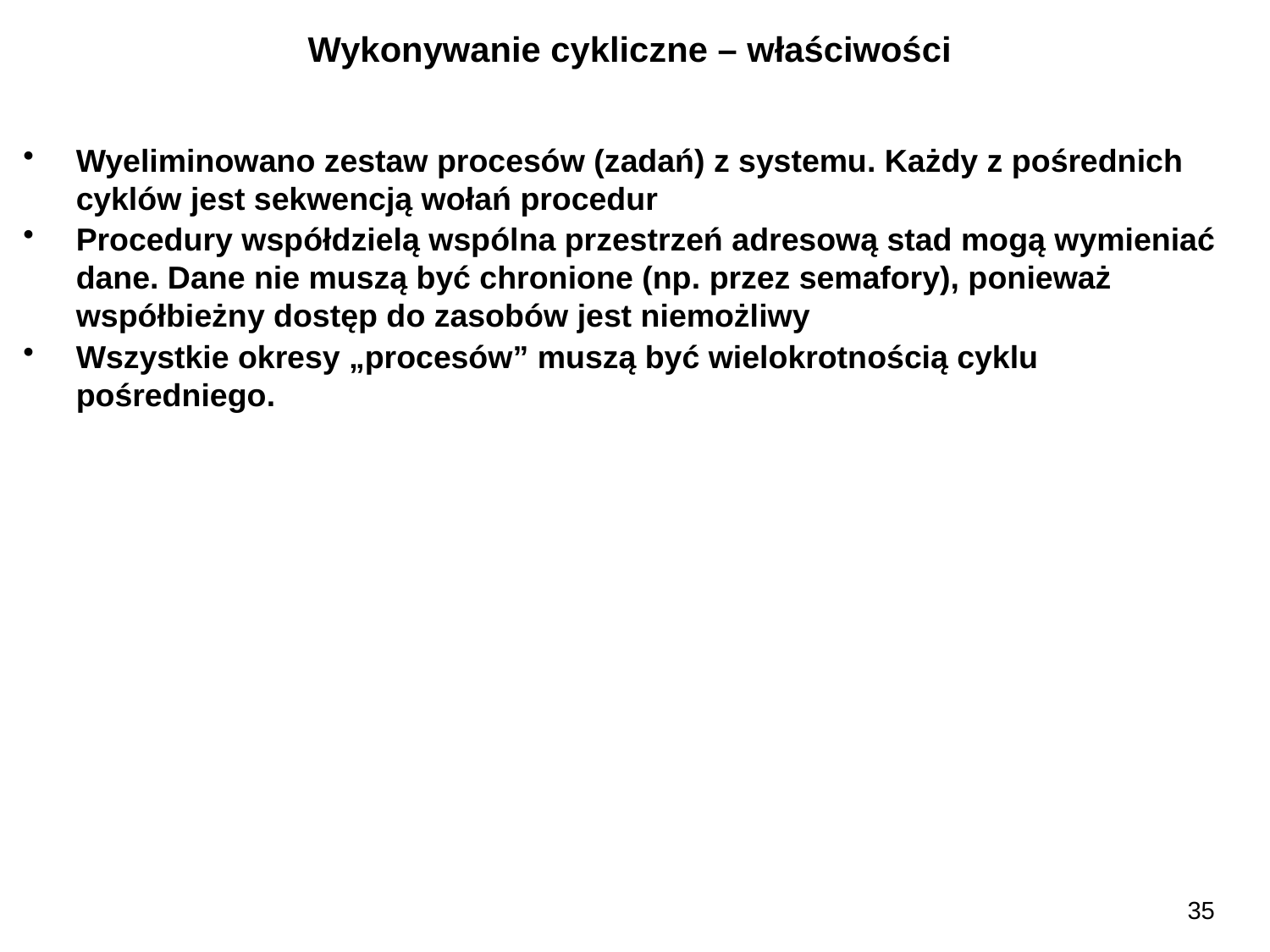

Wykonywanie cykliczne – właściwości
Wyeliminowano zestaw procesów (zadań) z systemu. Każdy z pośrednich cyklów jest sekwencją wołań procedur
Procedury współdzielą wspólna przestrzeń adresową stad mogą wymieniać dane. Dane nie muszą być chronione (np. przez semafory), ponieważ współbieżny dostęp do zasobów jest niemożliwy
Wszystkie okresy „procesów” muszą być wielokrotnością cyklu pośredniego.
35